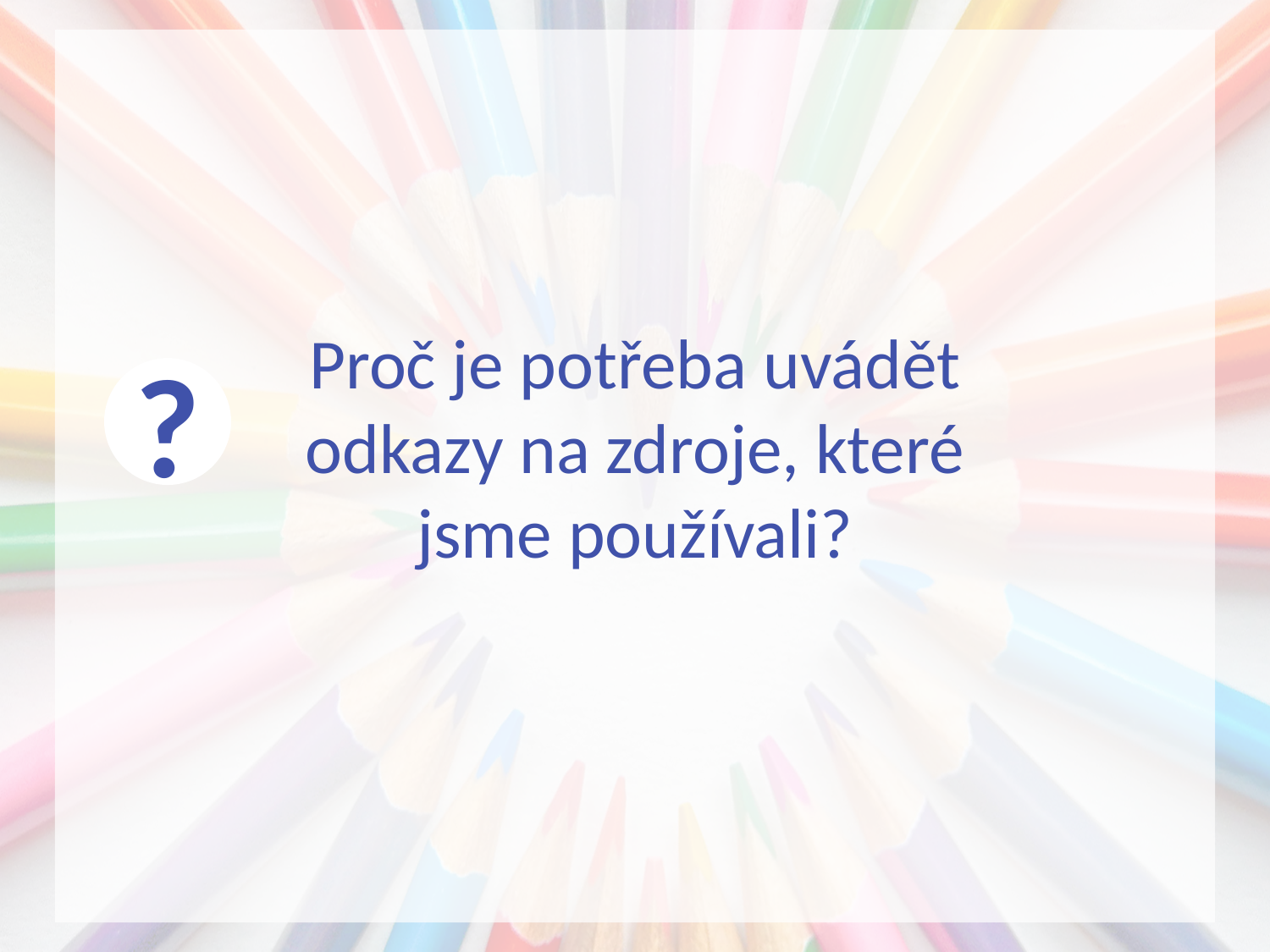

?
Proč je potřeba uvádět odkazy na zdroje, které jsme používali?